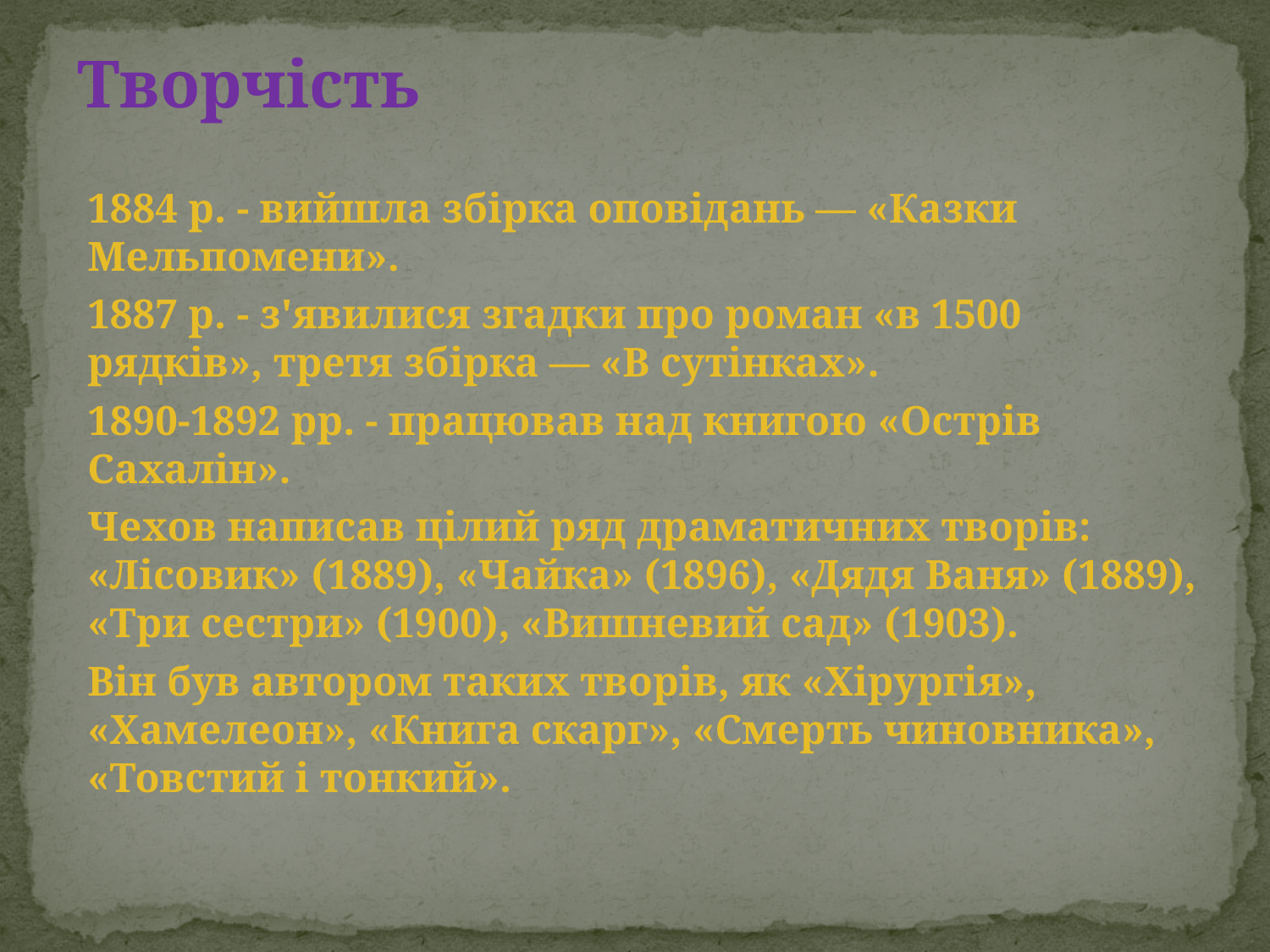

# Творчість
1884 р. - вийшла збірка оповідань — «Казки Мельпомени».
1887 р. - з'явилися згадки про роман «в 1500 рядків», третя збірка — «В сутінках».
1890-1892 рр. - працював над книгою «Острів Сахалін».
Чехов написав цілий ряд драматичних творів: «Лісовик» (1889), «Чайка» (1896), «Дядя Ваня» (1889), «Три сестри» (1900), «Вишневий сад» (1903).
Він був автором таких творів, як «Хірургія», «Хамелеон», «Книга скарг», «Смерть чиновника», «Товстий і тонкий».